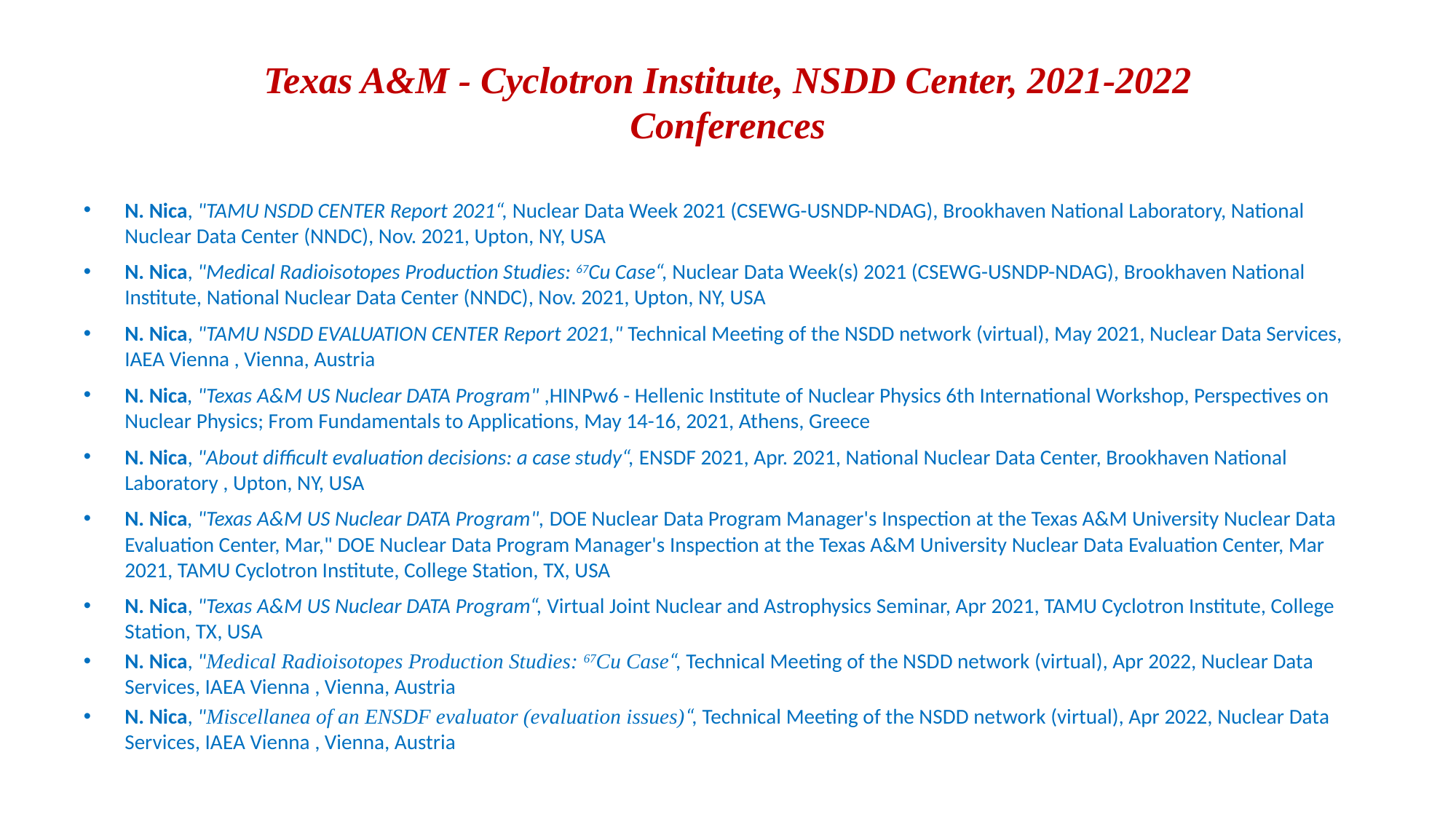

# Texas A&M - Cyclotron Institute, NSDD Center, 2021-2022 Conferences
N. Nica, "TAMU NSDD CENTER Report 2021“, Nuclear Data Week 2021 (CSEWG-USNDP-NDAG), Brookhaven National Laboratory, National Nuclear Data Center (NNDC), Nov. 2021, Upton, NY, USA

N. Nica, "Medical Radioisotopes Production Studies: 67Cu Case“, Nuclear Data Week(s) 2021 (CSEWG-USNDP-NDAG), Brookhaven National Institute, National Nuclear Data Center (NNDC), Nov. 2021, Upton, NY, USA

N. Nica, "TAMU NSDD EVALUATION CENTER Report 2021," Technical Meeting of the NSDD network (virtual), May 2021, Nuclear Data Services, IAEA Vienna , Vienna, Austria

N. Nica, "Texas A&M US Nuclear DATA Program" ,HINPw6 - Hellenic Institute of Nuclear Physics 6th International Workshop, Perspectives on Nuclear Physics; From Fundamentals to Applications, May 14-16, 2021, Athens, Greece

N. Nica, "About difficult evaluation decisions: a case study“, ENSDF 2021, Apr. 2021, National Nuclear Data Center, Brookhaven National Laboratory , Upton, NY, USA

N. Nica, "Texas A&M US Nuclear DATA Program", DOE Nuclear Data Program Manager's Inspection at the Texas A&M University Nuclear Data Evaluation Center, Mar," DOE Nuclear Data Program Manager's Inspection at the Texas A&M University Nuclear Data Evaluation Center, Mar 2021, TAMU Cyclotron Institute, College Station, TX, USA

N. Nica, "Texas A&M US Nuclear DATA Program“, Virtual Joint Nuclear and Astrophysics Seminar, Apr 2021, TAMU Cyclotron Institute, College Station, TX, USA
N. Nica, "Medical Radioisotopes Production Studies: 67Cu Case“, Technical Meeting of the NSDD network (virtual), Apr 2022, Nuclear Data Services, IAEA Vienna , Vienna, Austria
N. Nica, "Miscellanea of an ENSDF evaluator (evaluation issues)“, Technical Meeting of the NSDD network (virtual), Apr 2022, Nuclear Data Services, IAEA Vienna , Vienna, Austria